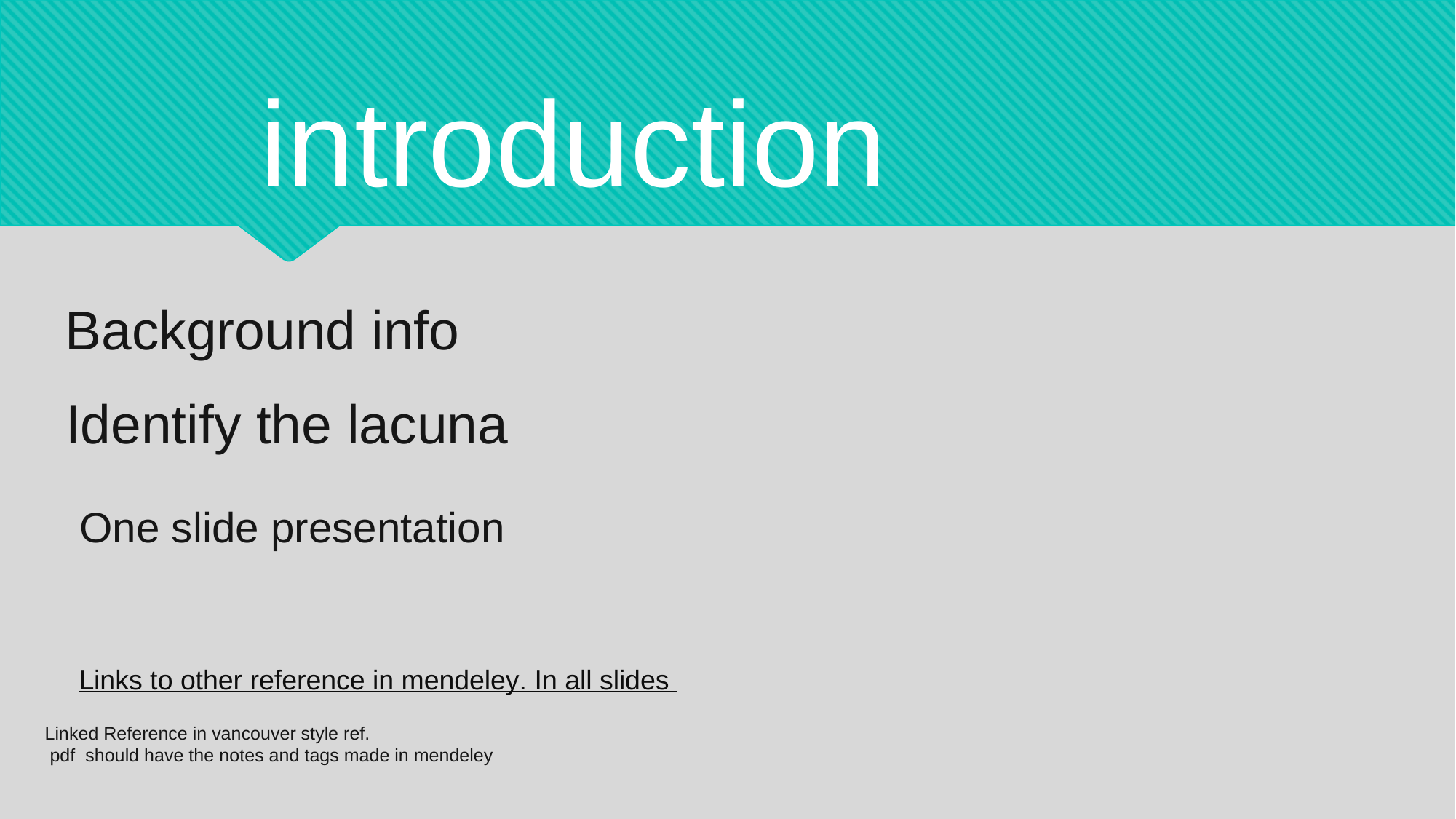

introduction
Background info
Identify the lacuna
One slide presentation
Links to other reference in mendeley. In all slides
Linked Reference in vancouver style ref.
 pdf  should have the notes and tags made in mendeley